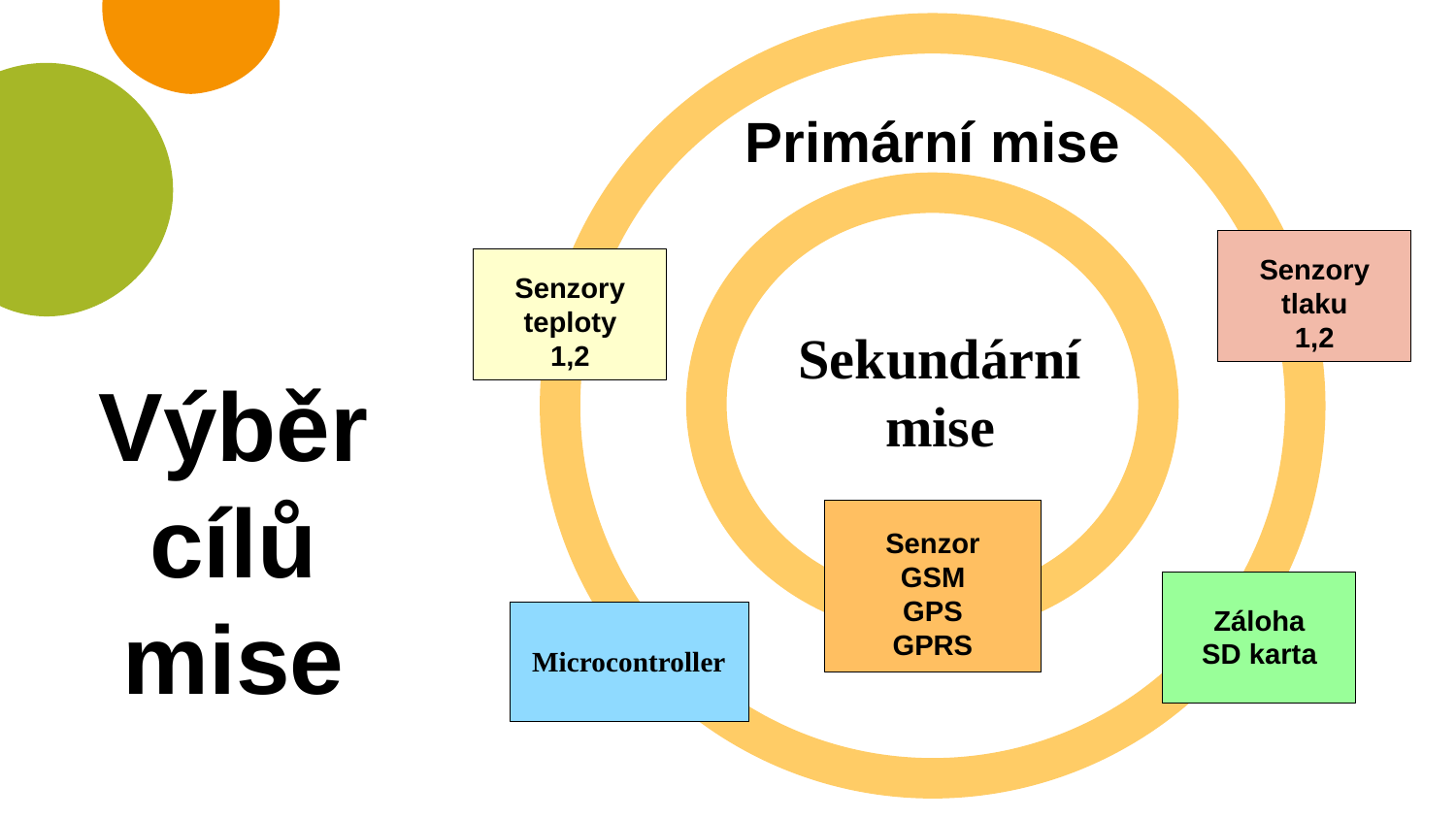

Primární mise

Senzory
tlaku
1,2

Senzory
teploty
1,2
Sekundární mise

Senzor
GSM
GPS
GPRS

Záloha
SD karta

Microcontroller

Výběr
cílů
mise